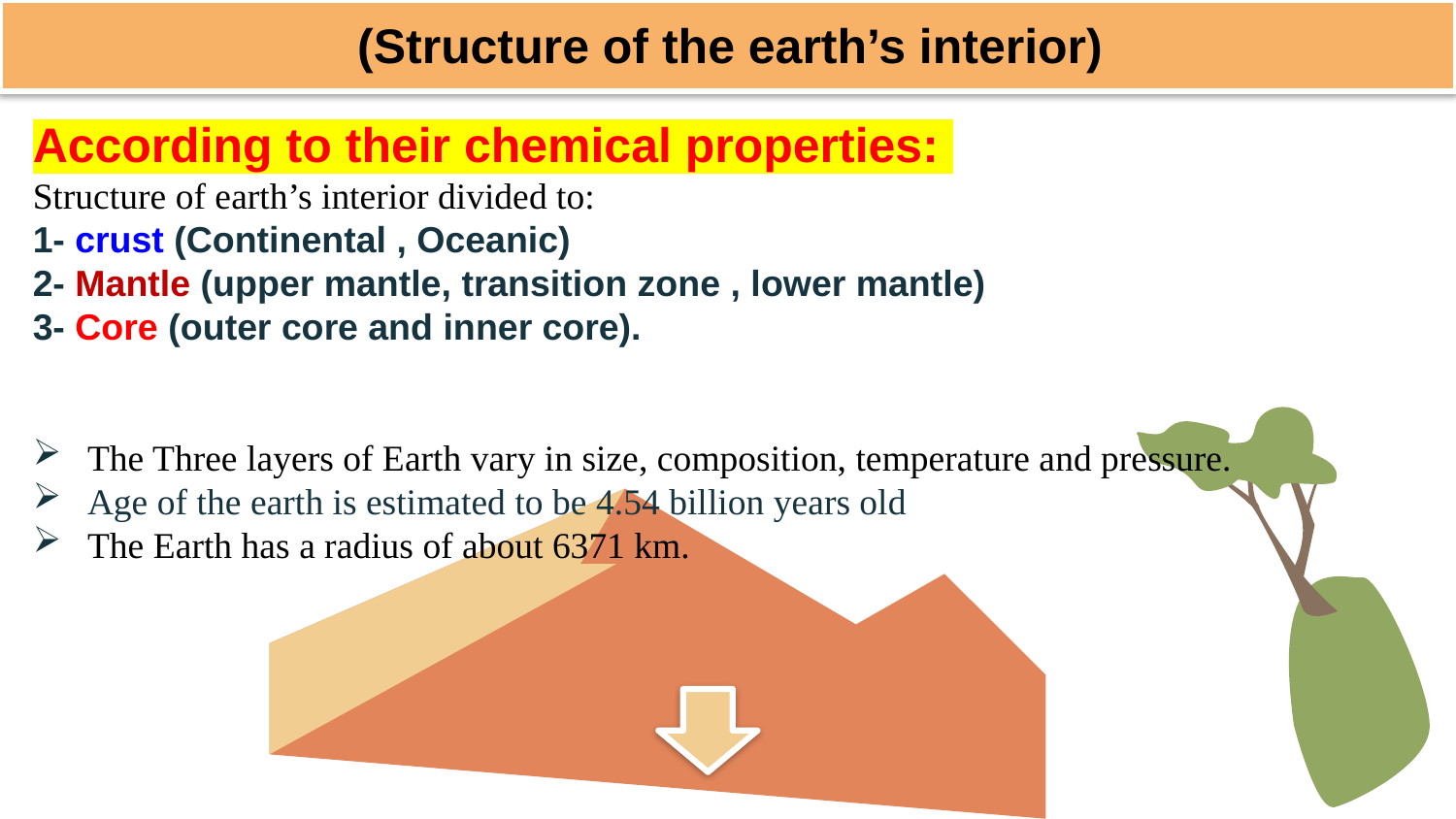

(Structure of the earth’s interior)
According to their chemical properties:
Structure of earth’s interior divided to:
1- crust (Continental , Oceanic)
2- Mantle (upper mantle, transition zone , lower mantle)
3- Core (outer core and inner core).

The Three layers of Earth vary in size, composition, temperature and pressure.
Age of the earth is estimated to be 4.54 billion years old
The Earth has a radius of about 6371 km.